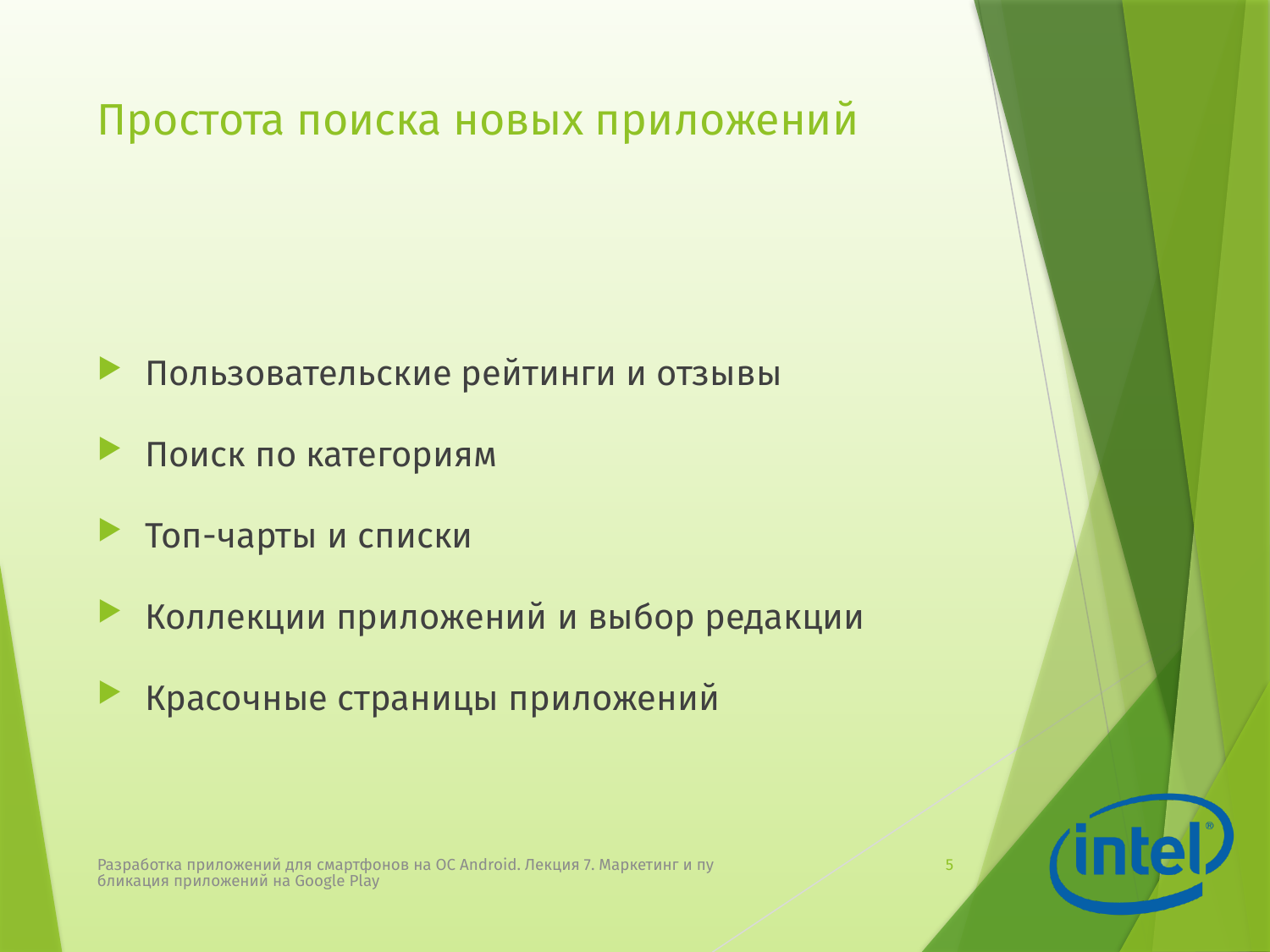

# Простота поиска новых приложений
Пользовательские рейтинги и отзывы
Поиск по категориям
Топ-чарты и списки
Коллекции приложений и выбор редакции
Красочные страницы приложений
Разработка приложений для смартфонов на ОС Android. Лекция 7. Маркетинг и публикация приложений на Google Play
5